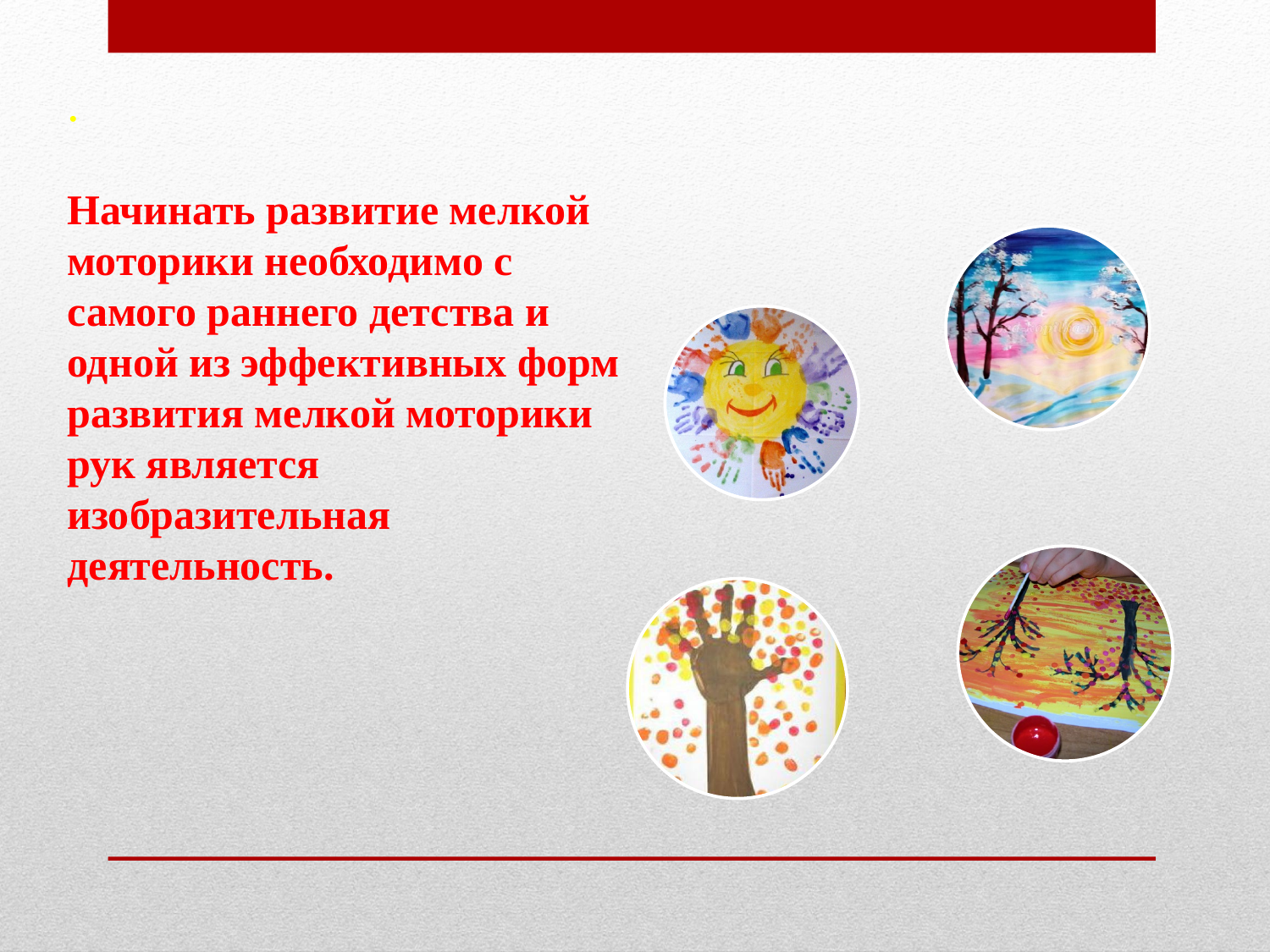

.
Начинать развитие мелкой моторики необходимо с самого раннего детства и одной из эффективных форм развития мелкой моторики рук является изобразительная деятельность.